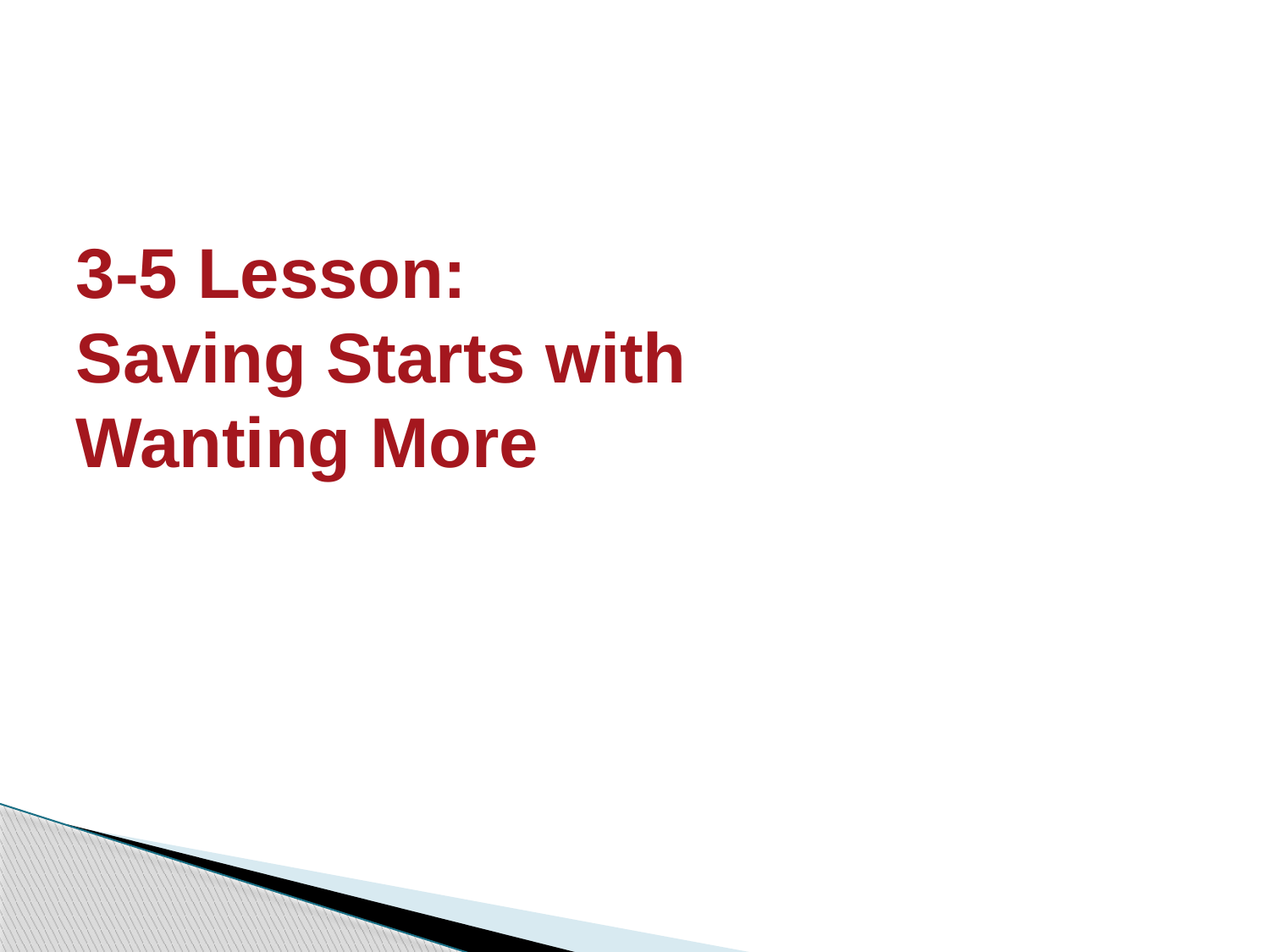

# 3-5 Lesson: Saving Starts with Wanting More